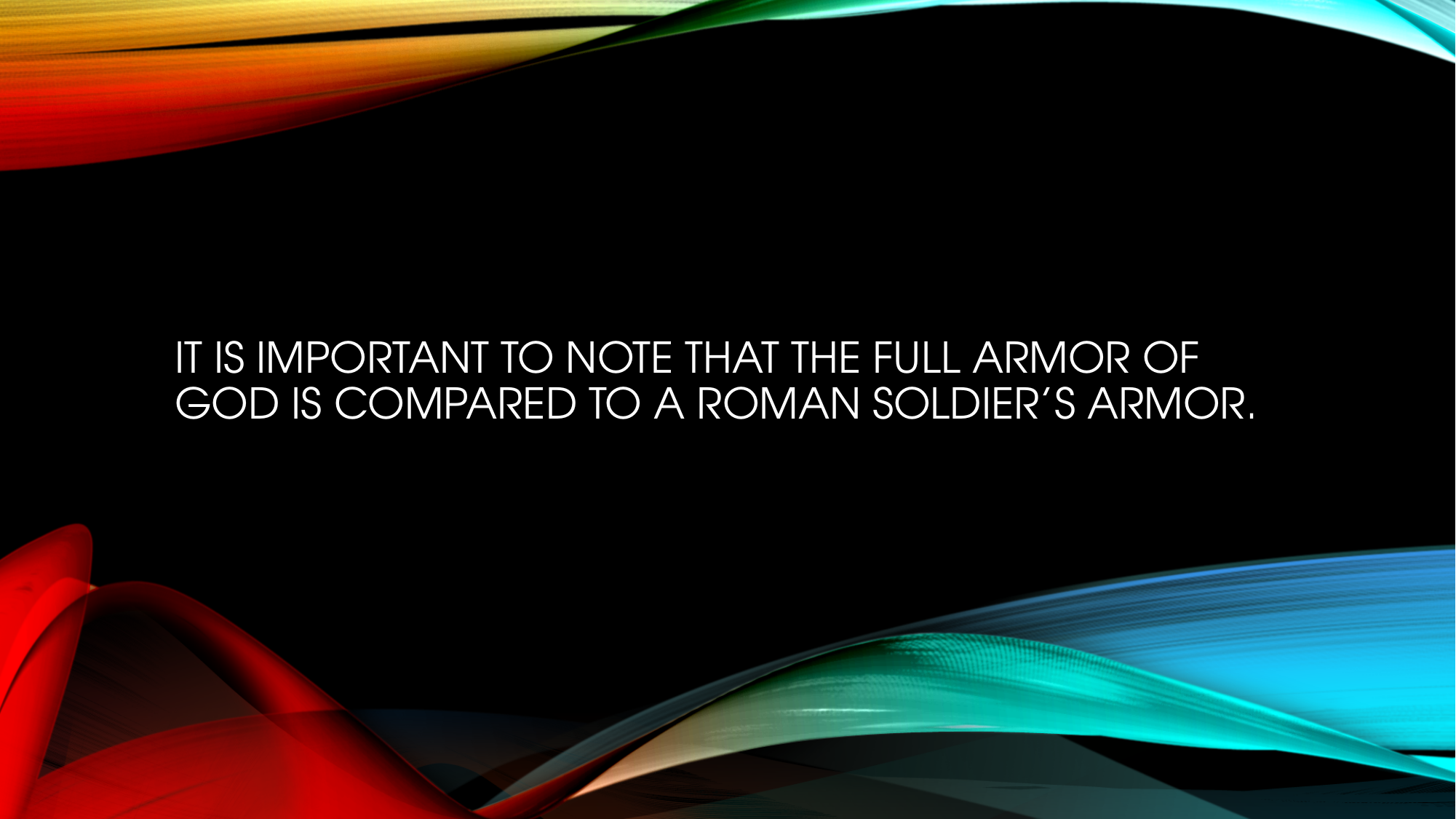

# It is important to note that the full armor of god is compared to a roman soldier’s armor.